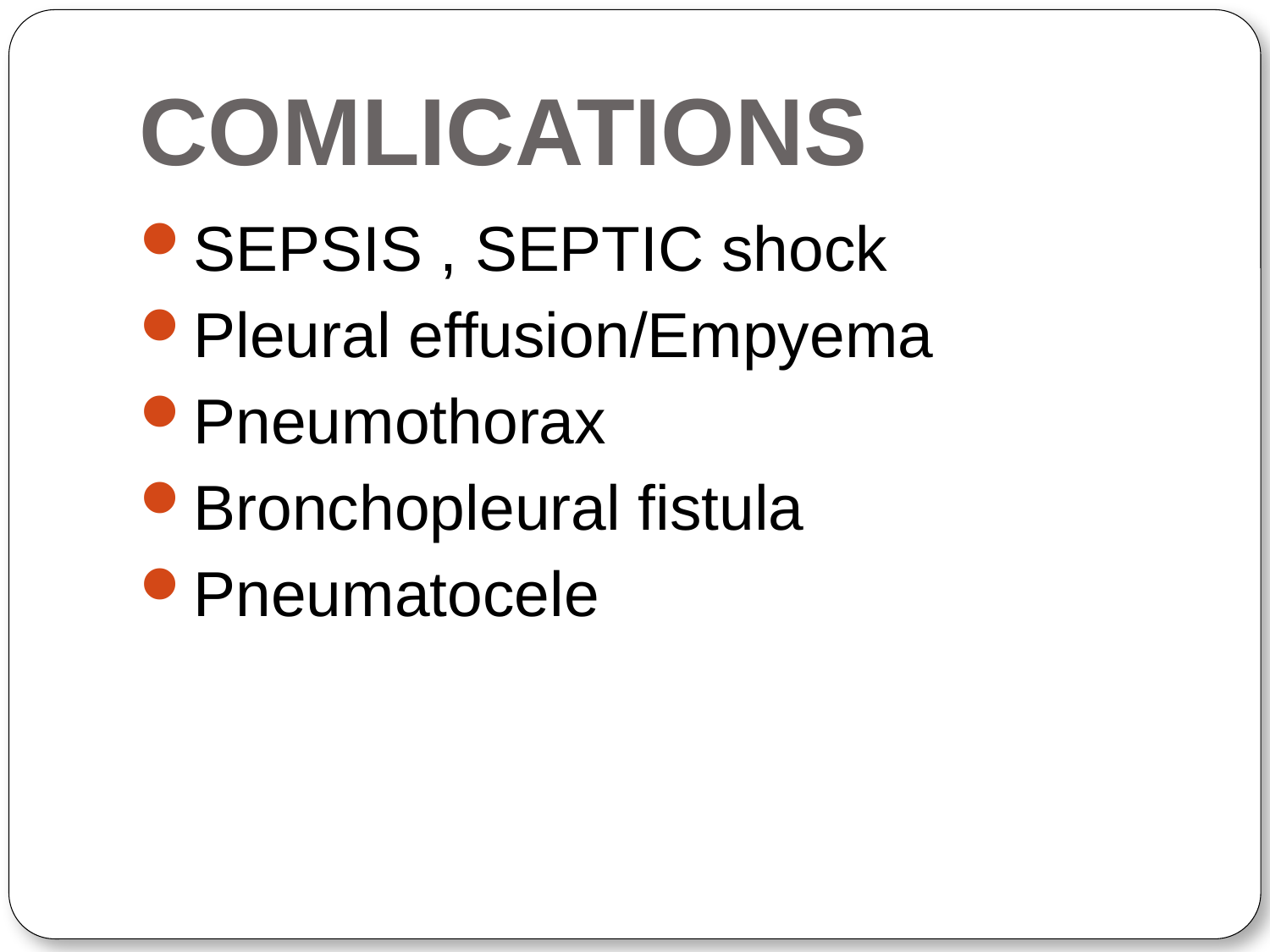

# COMLICATIONS
SEPSIS , SEPTIC shock
Pleural effusion/Empyema
Pneumothorax
Bronchopleural fistula
Pneumatocele